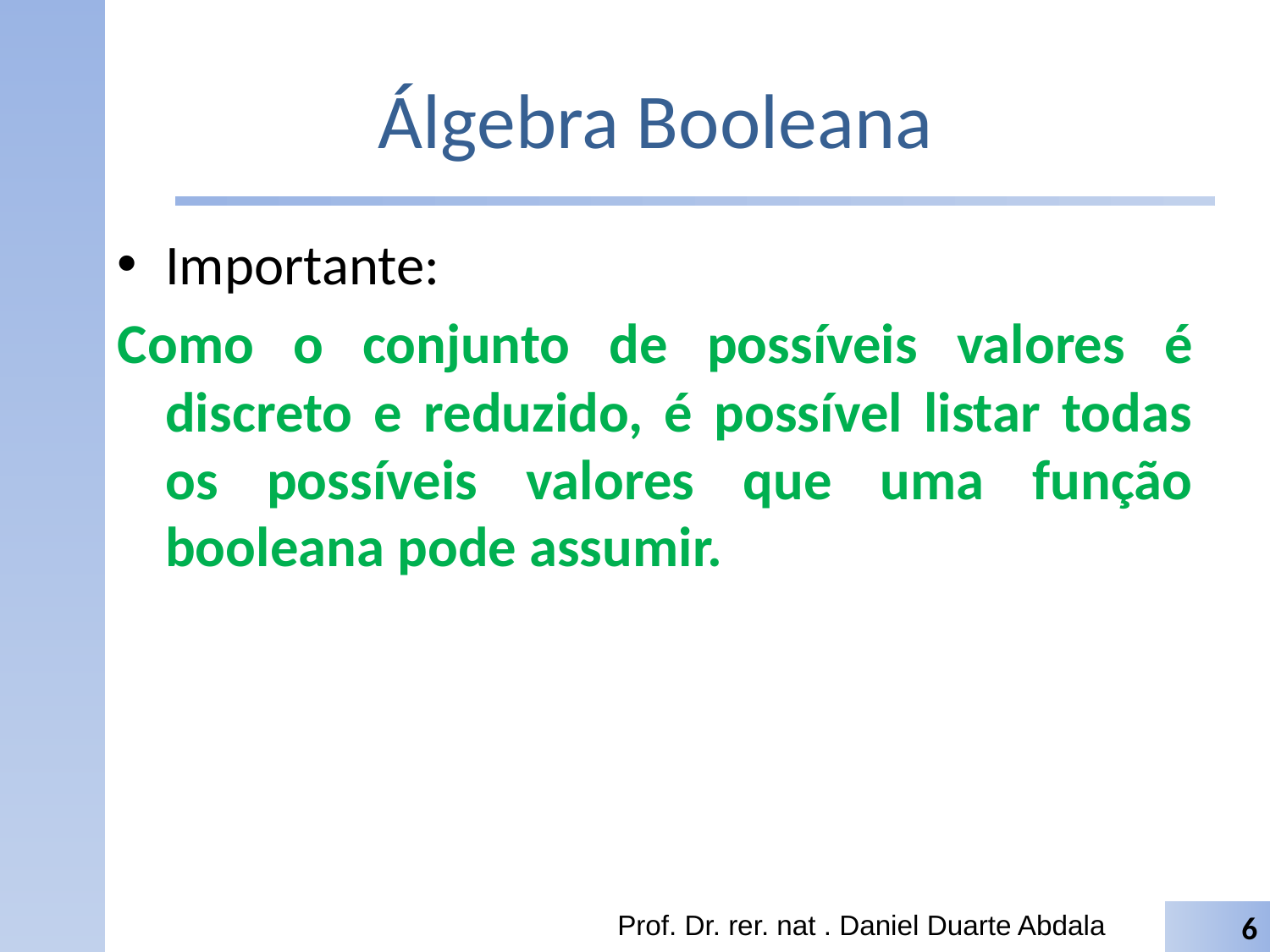

# Álgebra Booleana
Importante:
Como o conjunto de possíveis valores é discreto e reduzido, é possível listar todas os possíveis valores que uma função booleana pode assumir.

Prof. Dr. rer. nat . Daniel Duarte Abdala
6